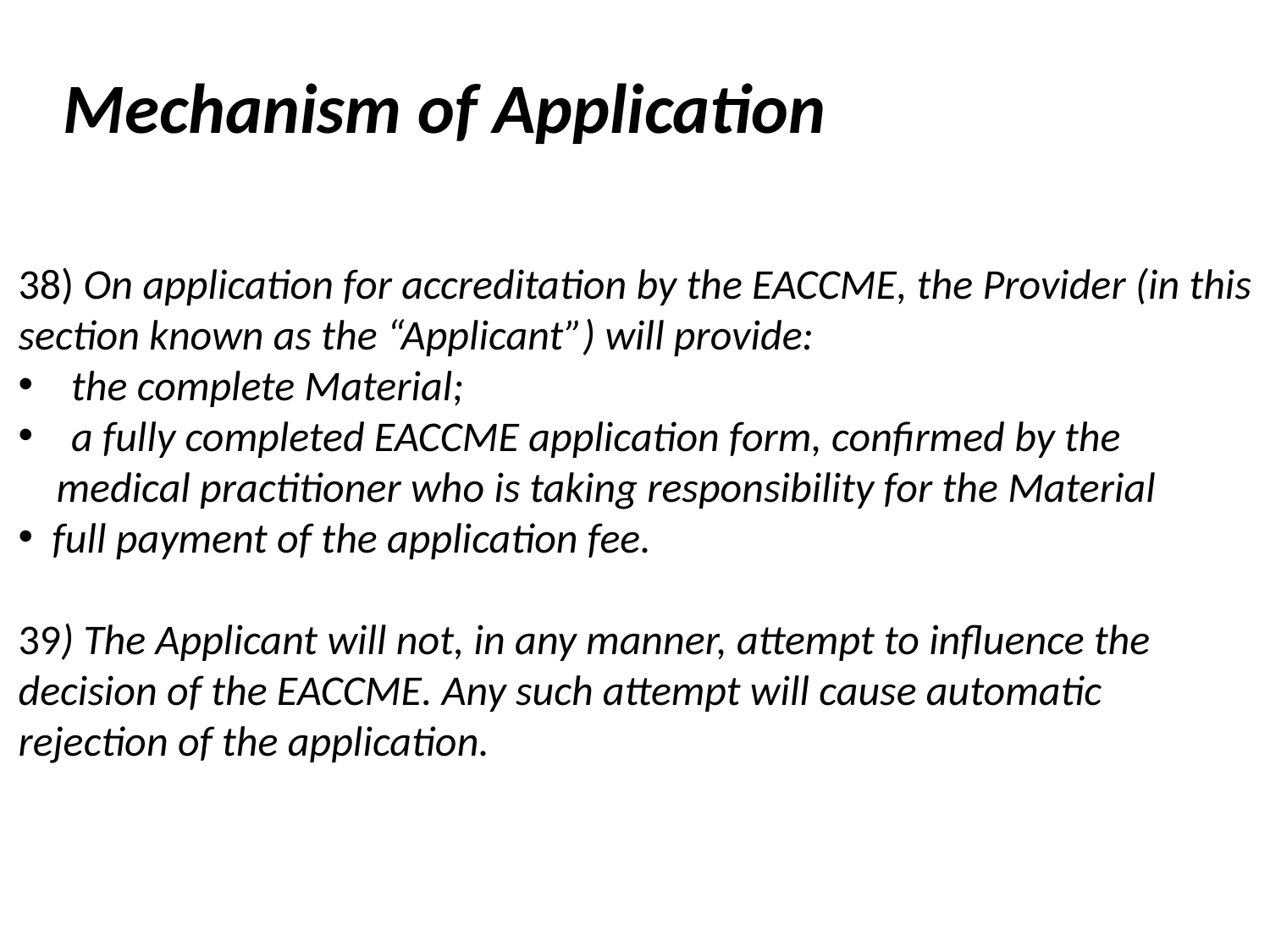

Mechanism of Application

38) On application for accreditation by the EACCME, the Provider (in this section known as the “Applicant”) will provide:
    the complete Material;
    a fully completed EACCME application form, confirmed by the
    medical practitioner who is taking responsibility for the Material
  full payment of the application fee.

39) The Applicant will not, in any manner, attempt to influence the decision of the EACCME. Any such attempt will cause automatic rejection of the application.